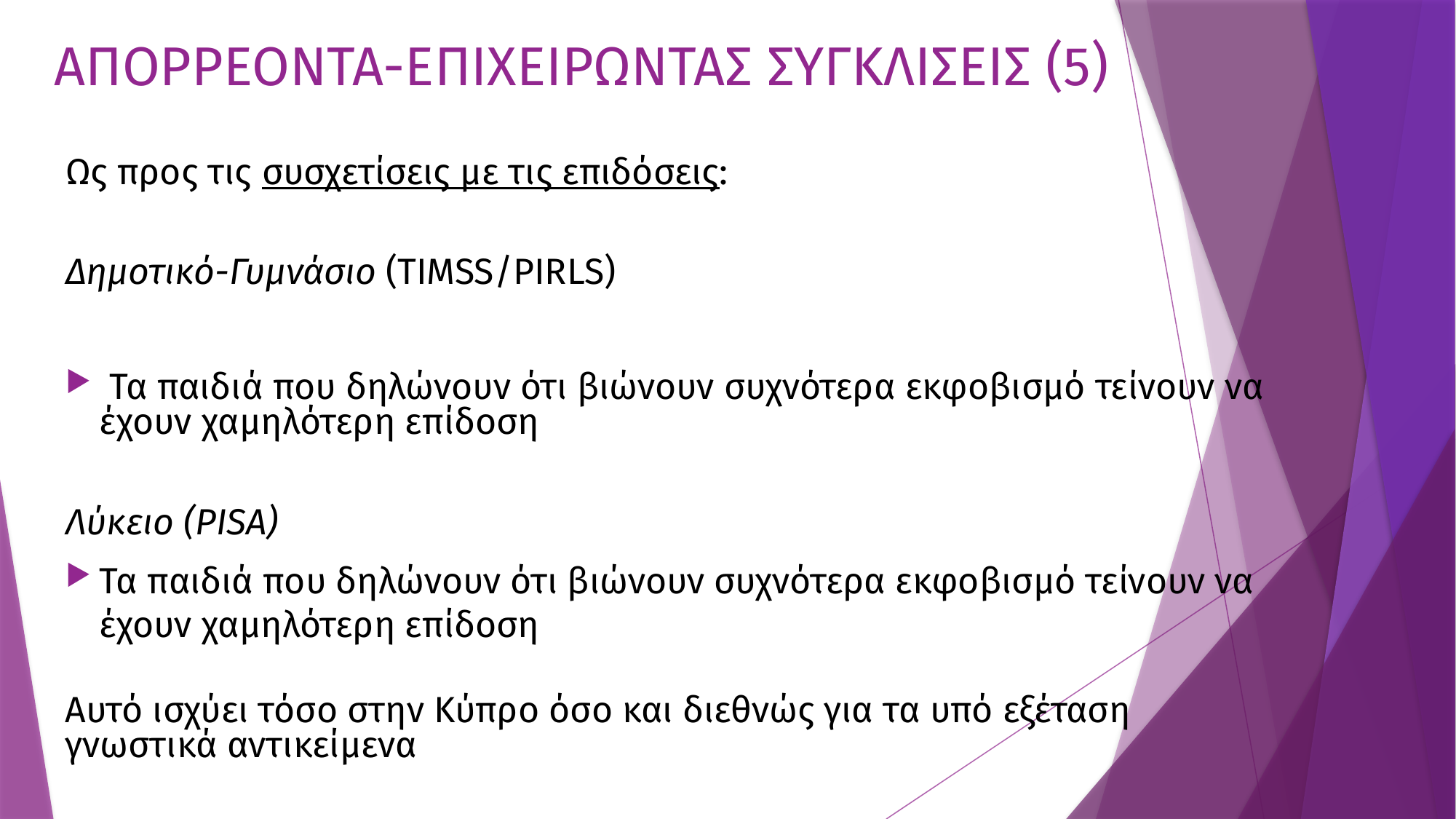

# ΑΠΟΡΡΕΟΝΤΑ-ΕΠΙΧΕΙΡΩΝΤΑΣ ΣΥΓΚΛΙΣΕΙΣ (5)
Ως προς τις συσχετίσεις με τις επιδόσεις:

Δημοτικό-Γυμνάσιο (TIMSS/PIRLS)

 Τα παιδιά που δηλώνουν ότι βιώνουν συχνότερα εκφοβισμό τείνουν να έχουν χαμηλότερη επίδοση

Λύκειο (PISA)
Τα παιδιά που δηλώνουν ότι βιώνουν συχνότερα εκφοβισμό τείνουν να έχουν χαμηλότερη επίδοση

Αυτό ισχύει τόσο στην Κύπρο όσο και διεθνώς για τα υπό εξέταση γνωστικά αντικείμενα